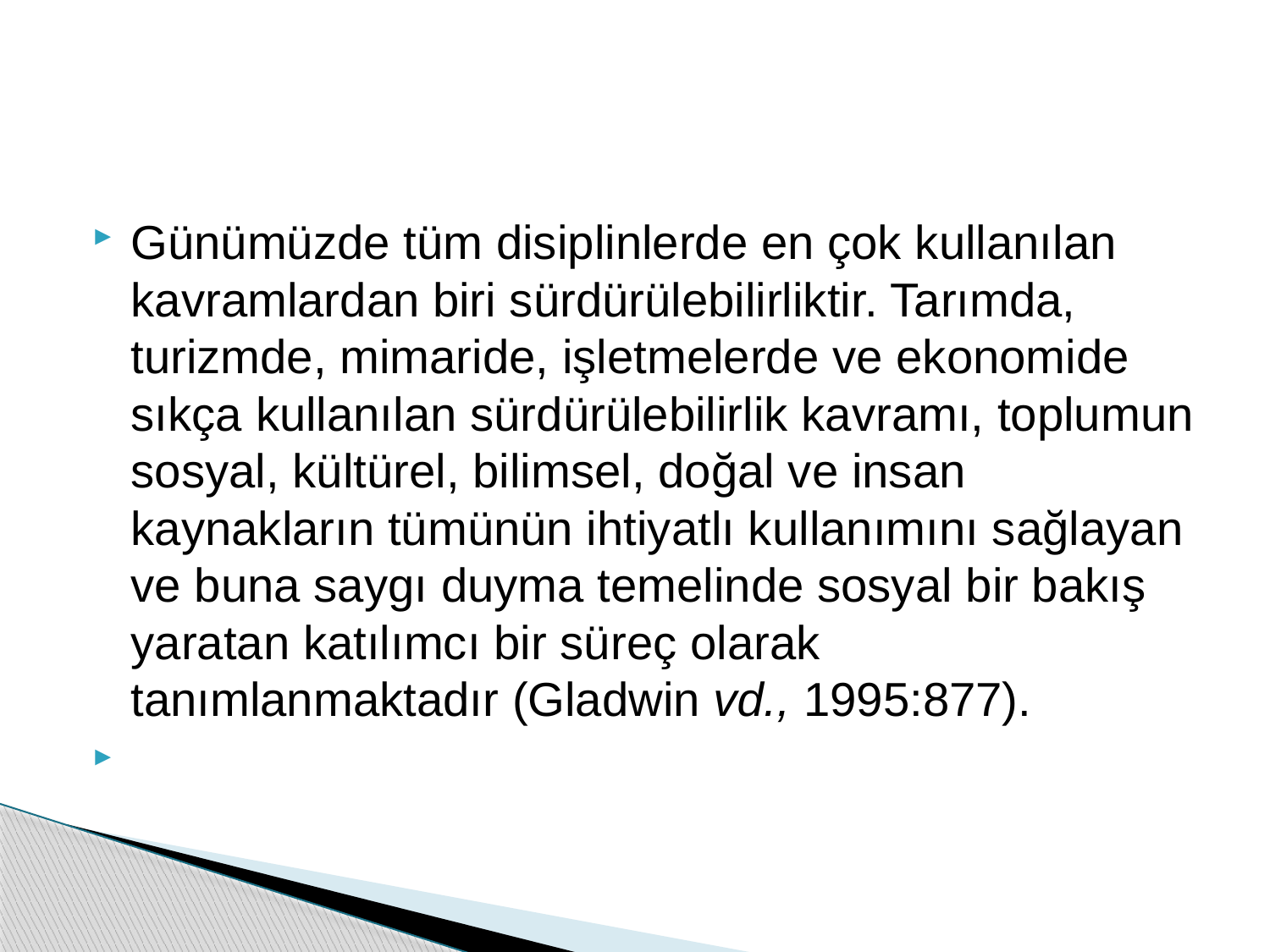

#
Günümüzde tüm disiplinlerde en çok kullanılan kavramlardan biri sürdürülebilirliktir. Tarımda, turizmde, mimaride, işletmelerde ve ekonomide sıkça kullanılan sürdürülebilirlik kavramı, toplumun sosyal, kültürel, bilimsel, doğal ve insan kaynakların tümünün ihtiyatlı kullanımını sağlayan ve buna saygı duyma temelinde sosyal bir bakış yaratan katılımcı bir süreç olarak tanımlanmaktadır (Gladwin vd., 1995:877).